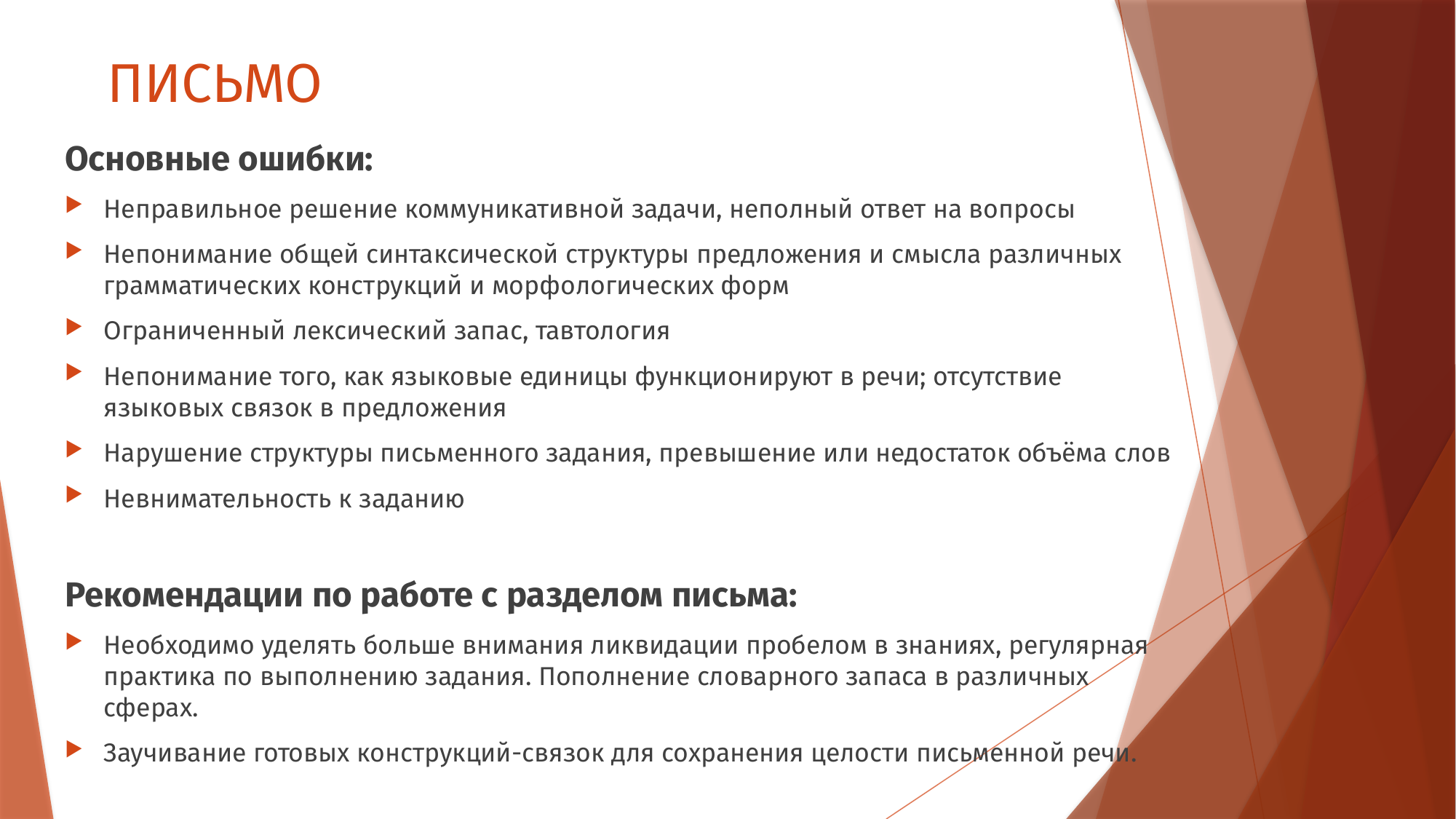

# ПИСЬМО
Основные ошибки:
Неправильное решение коммуникативной задачи, неполный ответ на вопросы
Непонимание общей синтаксической структуры предложения и смысла различных грамматических конструкций и морфологических форм
Ограниченный лексический запас, тавтология
Непонимание того, как языковые единицы функционируют в речи; отсутствие языковых связок в предложения
Нарушение структуры письменного задания, превышение или недостаток объёма слов
Невнимательность к заданию

Рекомендации по работе с разделом письма:
Необходимо уделять больше внимания ликвидации пробелом в знаниях, регулярная практика по выполнению задания. Пополнение словарного запаса в различных сферах.
Заучивание готовых конструкций-связок для сохранения целости письменной речи.